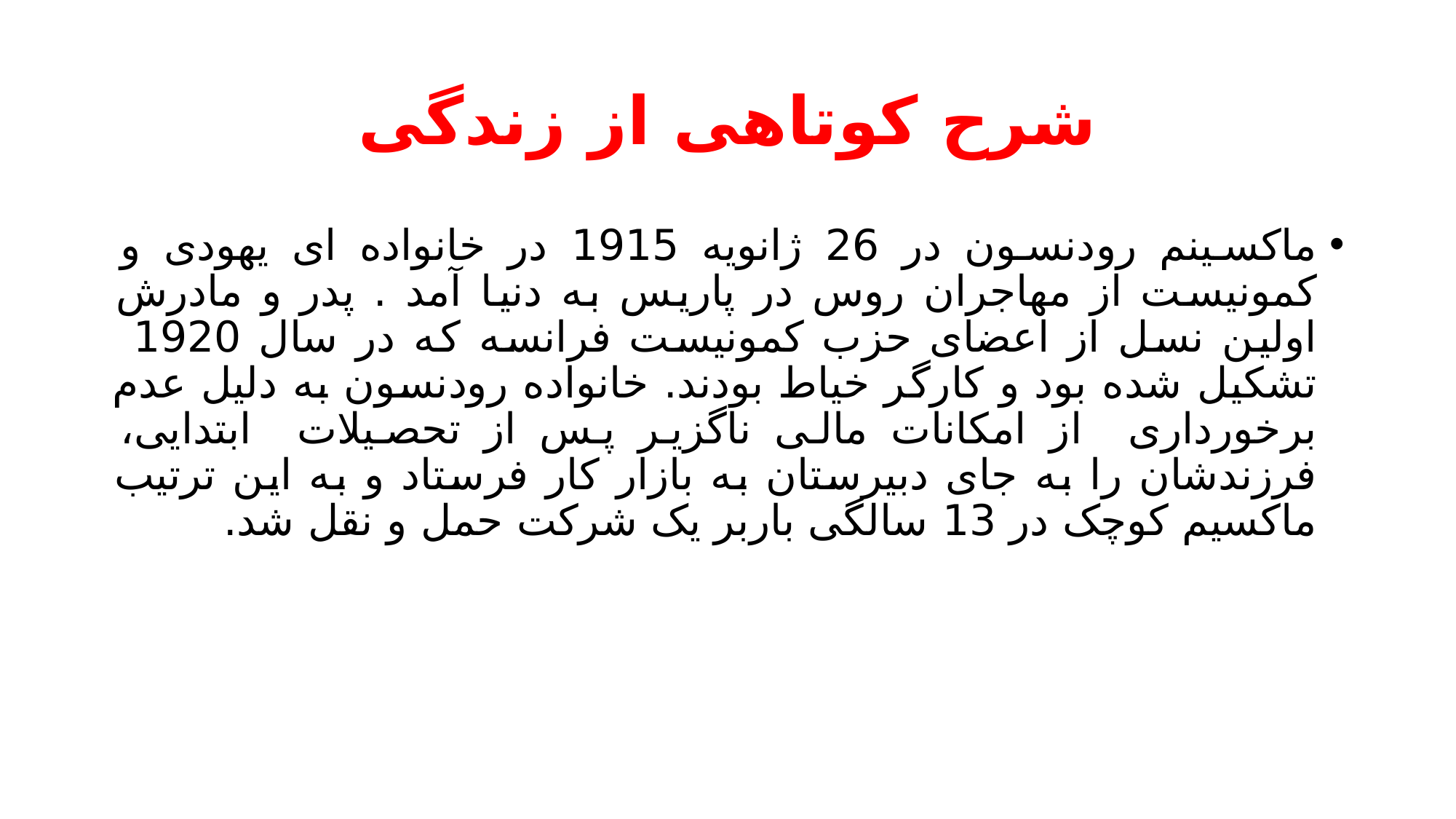

# شرح کوتاهی از زندگی
ماکسینم رودنسون در 26 ژانویه 1915 در خانواده ای یهودی و کمونیست از مهاجران روس در پاریس به دنیا آمد . پدر و مادرش اولین نسل از اعضای حزب کمونیست فرانسه که در سال 1920  تشکیل شده بود و کارگر خیاط بودند. خانواده رودنسون به دلیل عدم برخورداری  از امکانات مالی ناگزیر پس از تحصیلات  ابتدایی، فرزندشان را به جای دبیرستان به بازار کار فرستاد و به این ترتیب ماکسیم کوچک در 13 سالگی باربر یک شرکت حمل و نقل شد.